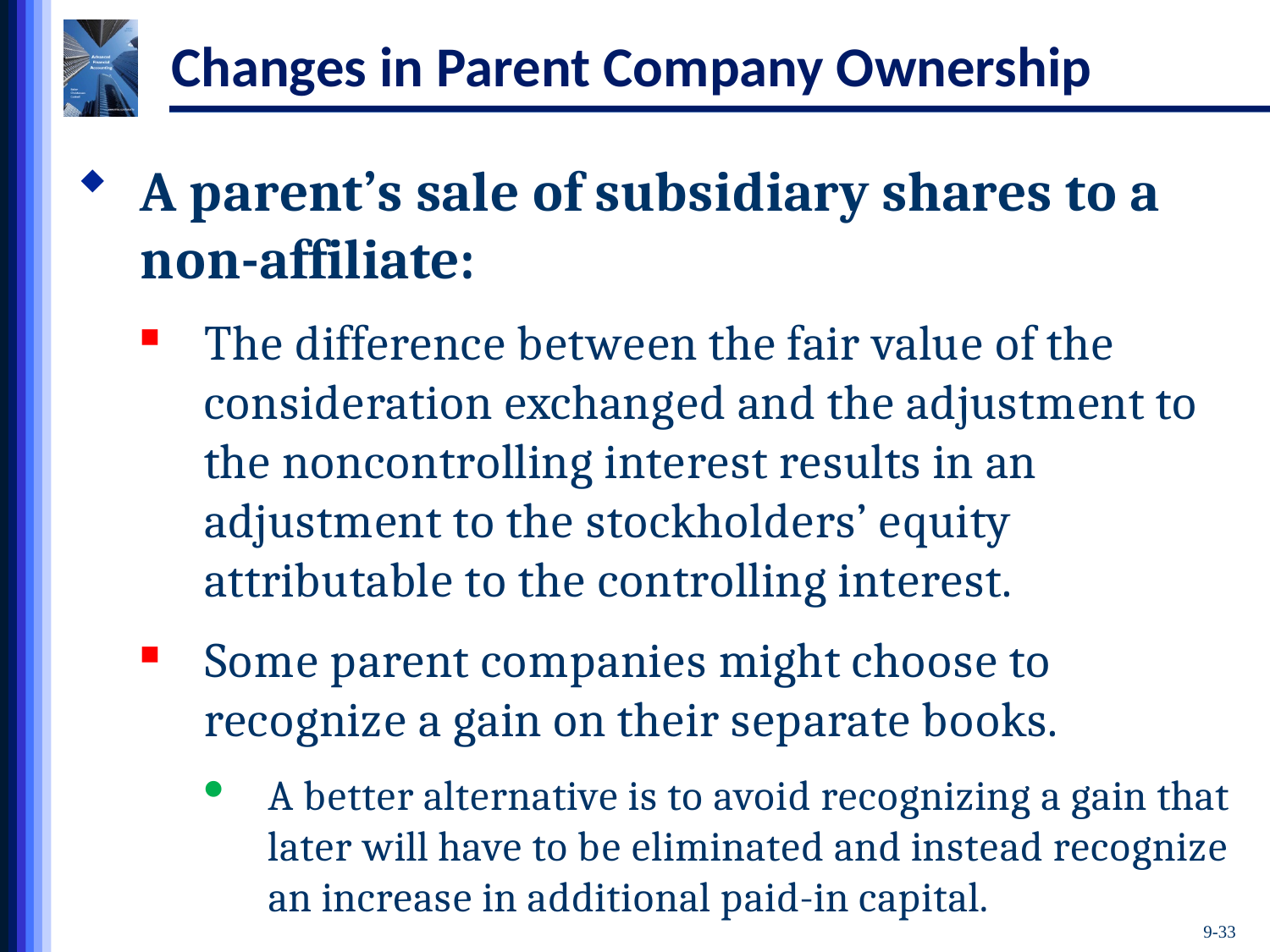

# Changes in Parent Company Ownership
A parent’s sale of subsidiary shares to a non-affiliate:
The difference between the fair value of the consideration exchanged and the adjustment to the noncontrolling interest results in an adjustment to the stockholders’ equity attributable to the controlling interest.
Some parent companies might choose to recognize a gain on their separate books.
A better alternative is to avoid recognizing a gain that later will have to be eliminated and instead recognize an increase in additional paid-in capital.
9-33